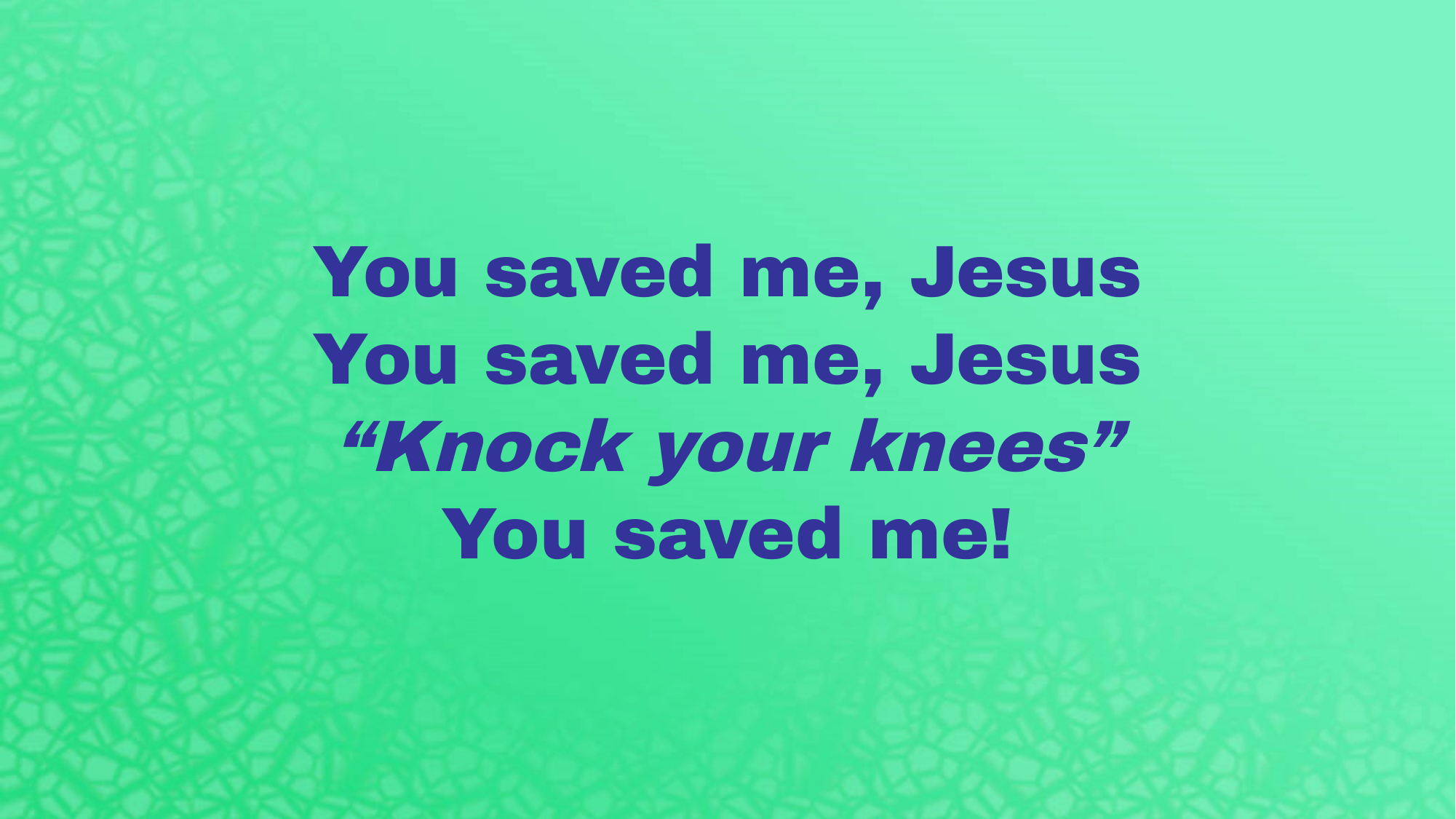

You saved me, Jesus
You saved me, Jesus
“Knock your knees”
You saved me!